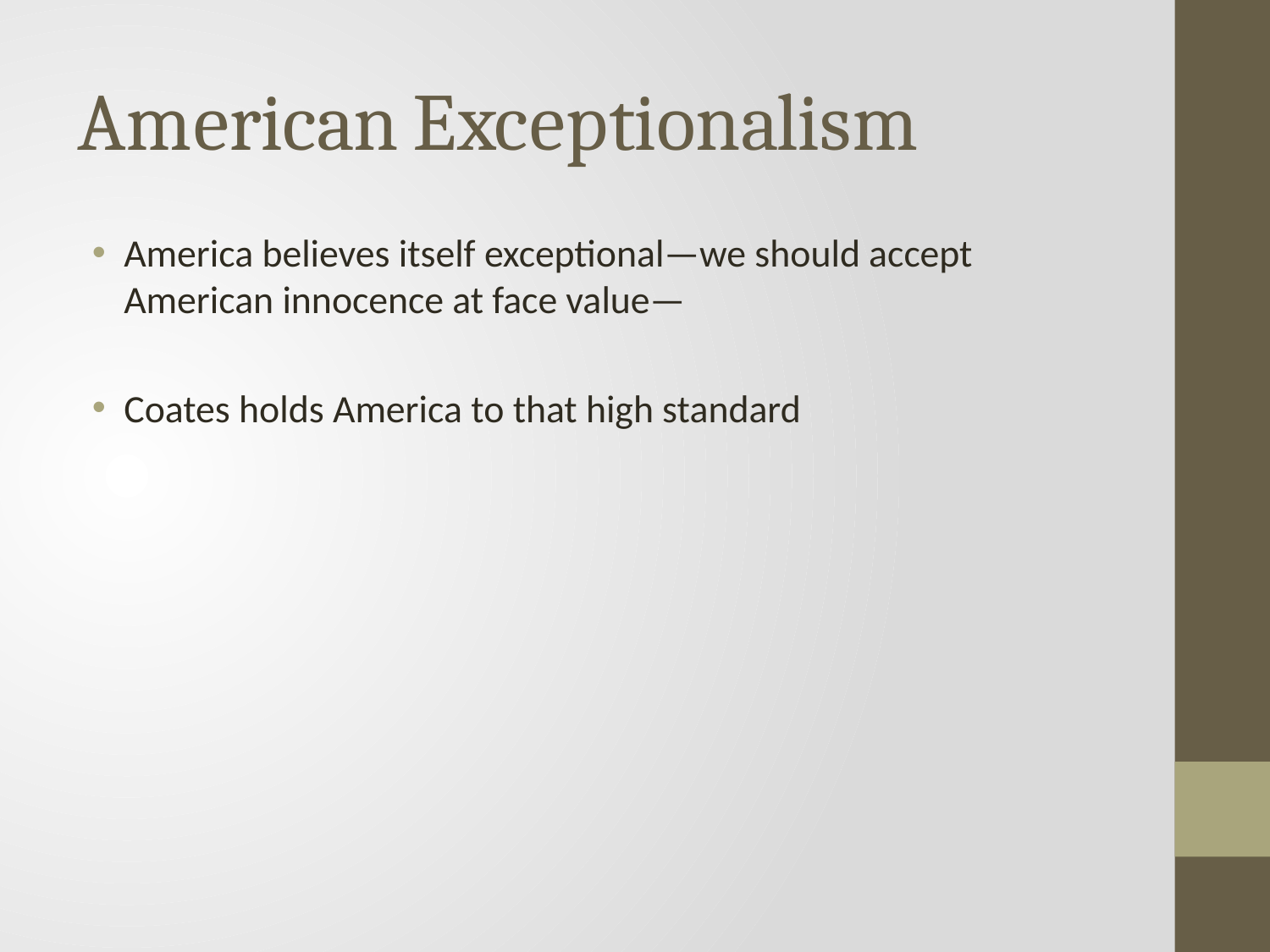

# American Exceptionalism
America believes itself exceptional—we should accept American innocence at face value—

Coates holds America to that high standard